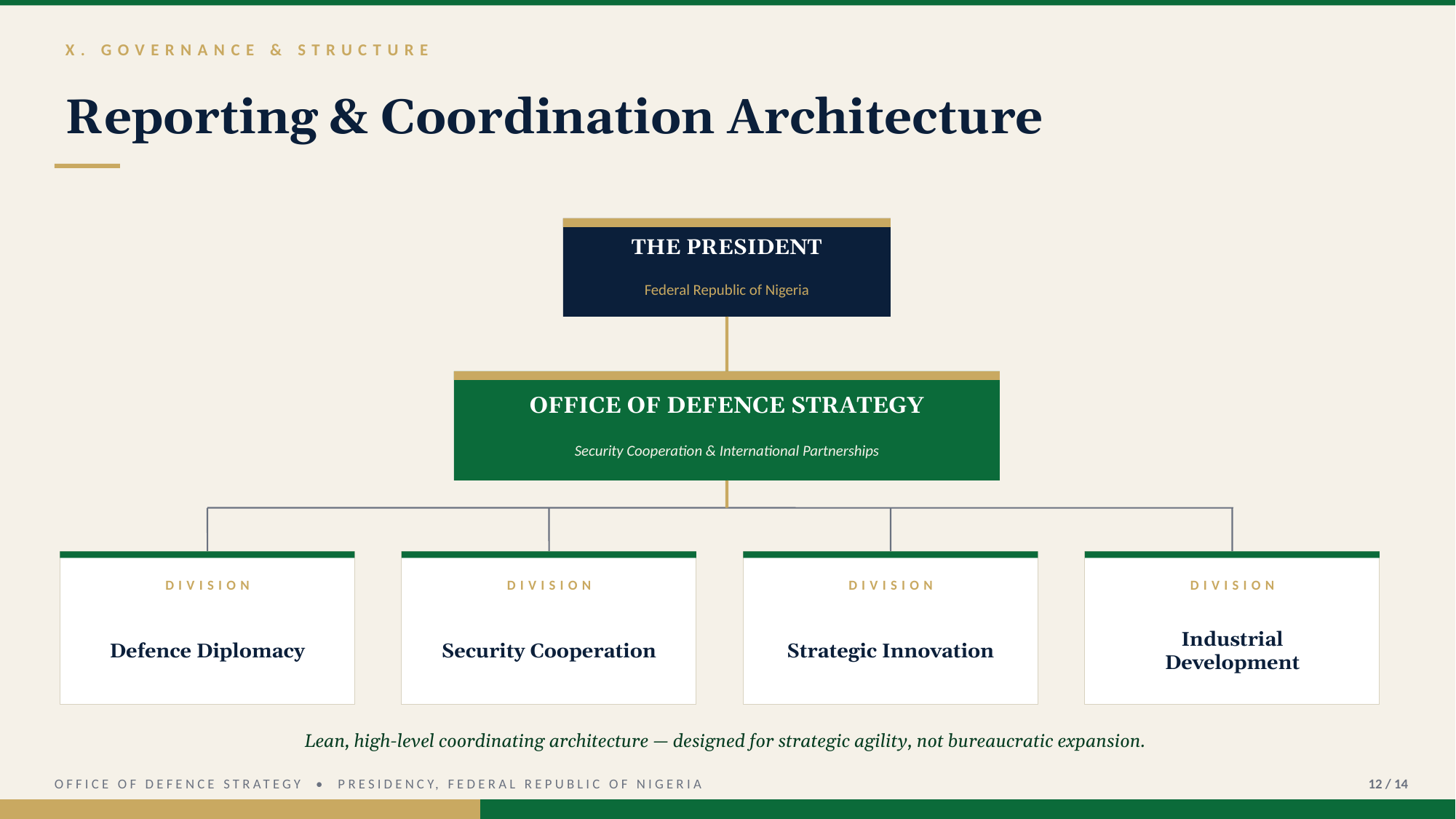

X. GOVERNANCE & STRUCTURE
Reporting & Coordination Architecture

THE PRESIDENT
Federal Republic of Nigeria

OFFICE OF DEFENCE STRATEGY
Security Cooperation & International Partnerships

DIVISION
DIVISION
DIVISION
DIVISION
Defence Diplomacy
Security Cooperation
Strategic Innovation
Industrial Development
Lean, high-level coordinating architecture — designed for strategic agility, not bureaucratic expansion.
OFFICE OF DEFENCE STRATEGY  •  PRESIDENCY, FEDERAL REPUBLIC OF NIGERIA
12 / 14